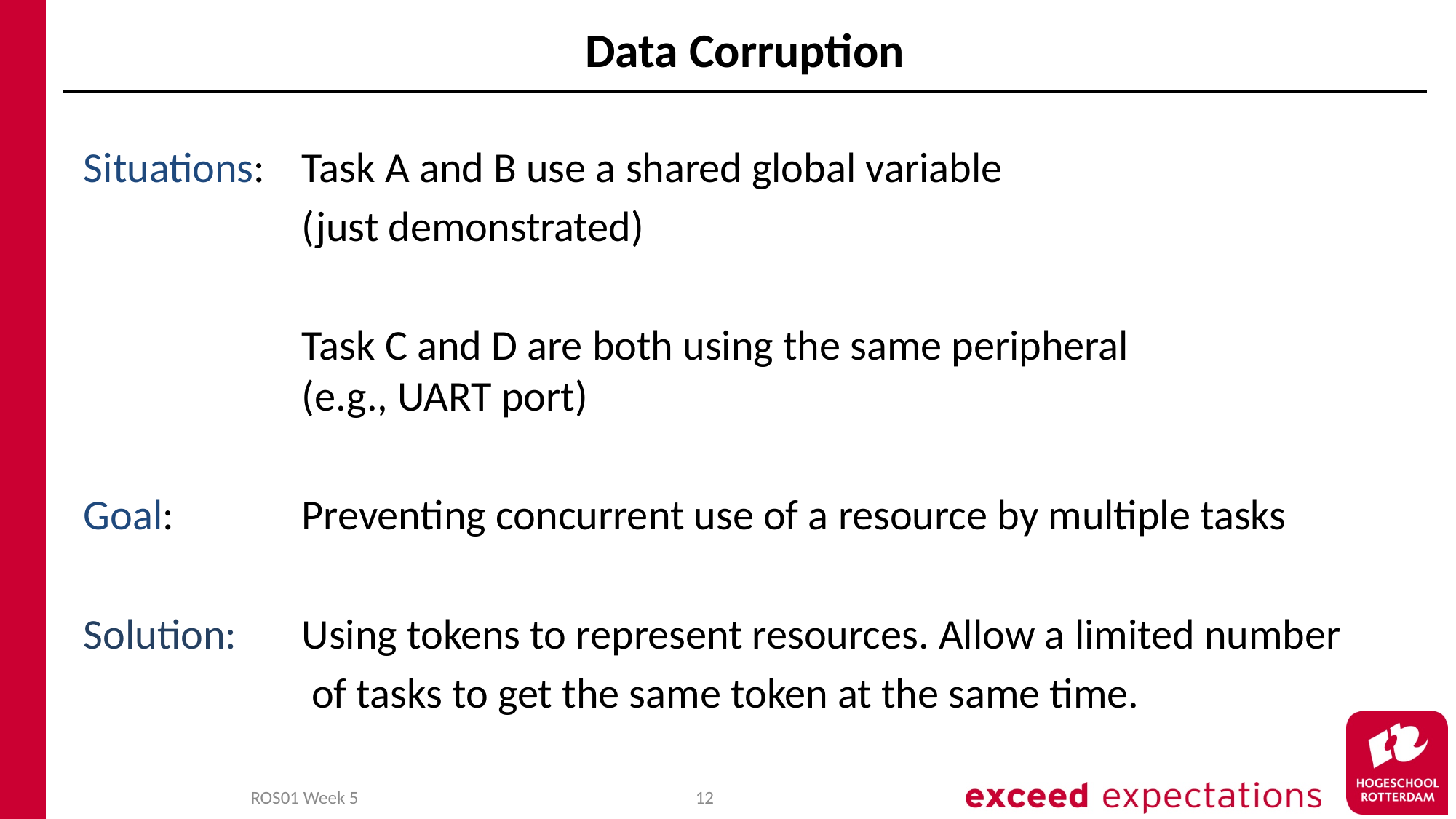

# Data Corruption
Situations:	Task A and B use a shared global variable
		(just demonstrated)

		Task C and D are both using the same peripheral
		(e.g., UART port)

Goal:		Preventing concurrent use of a resource by multiple tasks

Solution:	Using tokens to represent resources. Allow a limited number
		 of tasks to get the same token at the same time.
ROS01 Week 5
12